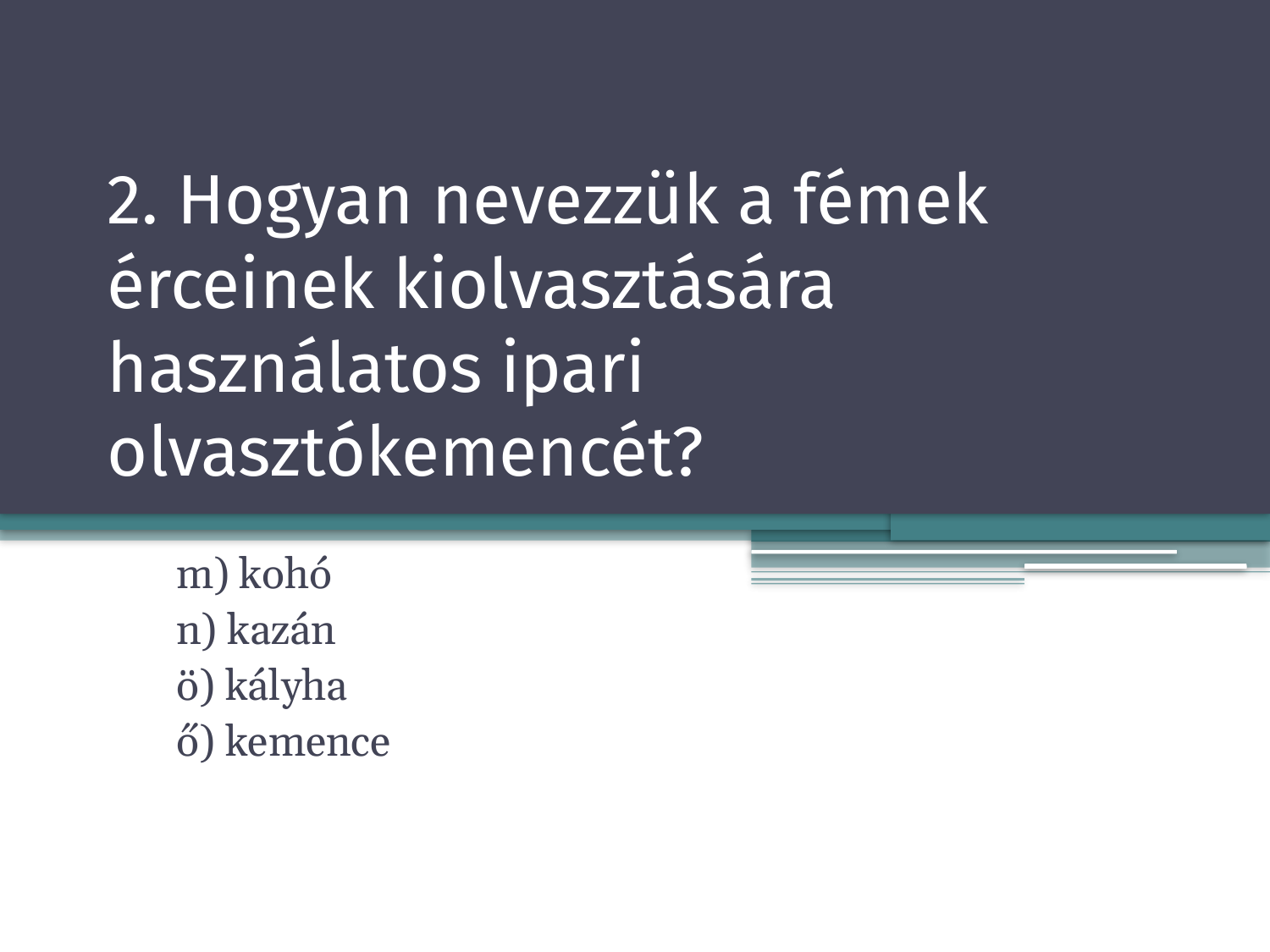

# 2. Hogyan nevezzük a fémek érceinek kiolvasztására használatos ipari olvasztókemencét?
m) kohó
n) kazán
ö) kályha
ő) kemence